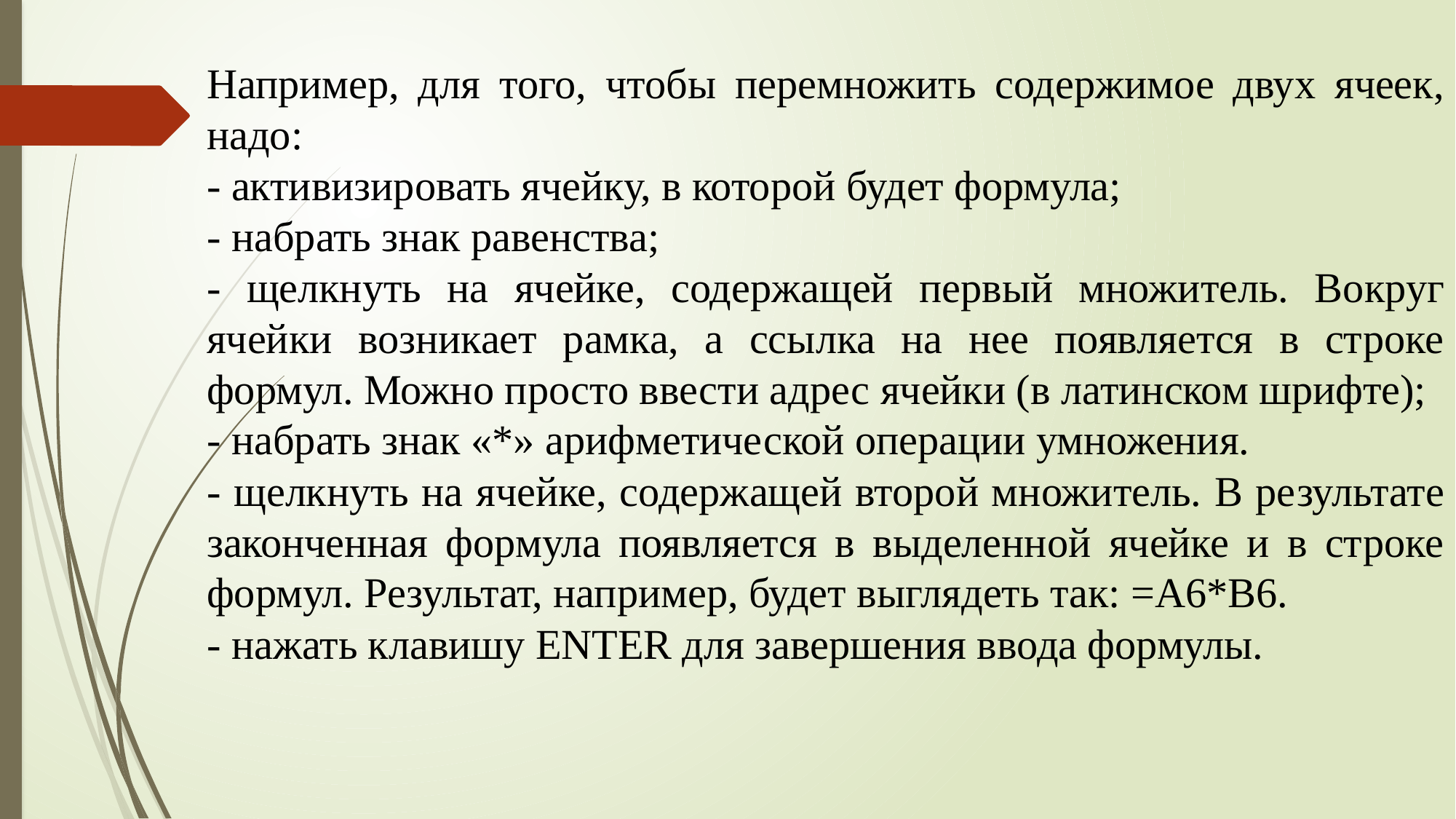

Например, для того, чтобы перемножить содержимое двух ячеек, надо:
- активизировать ячейку, в которой будет формула;
- набрать знак равенства;
- щелкнуть на ячейке, содержащей первый множитель. Во­круг ячейки возникает рамка, а ссылка на нее появляется в строке формул. Можно просто ввести адрес ячейки (в ла­тинском шрифте);
- набрать знак «*» арифметической операции умножения.
- щелкнуть на ячейке, содержащей второй множитель. В ре­зультате законченная формула появляется в выделенной ячейке и в строке формул. Результат, например, будет вы­глядеть так: =А6*В6.
- нажать клавишу ENTER для завершения ввода формулы.